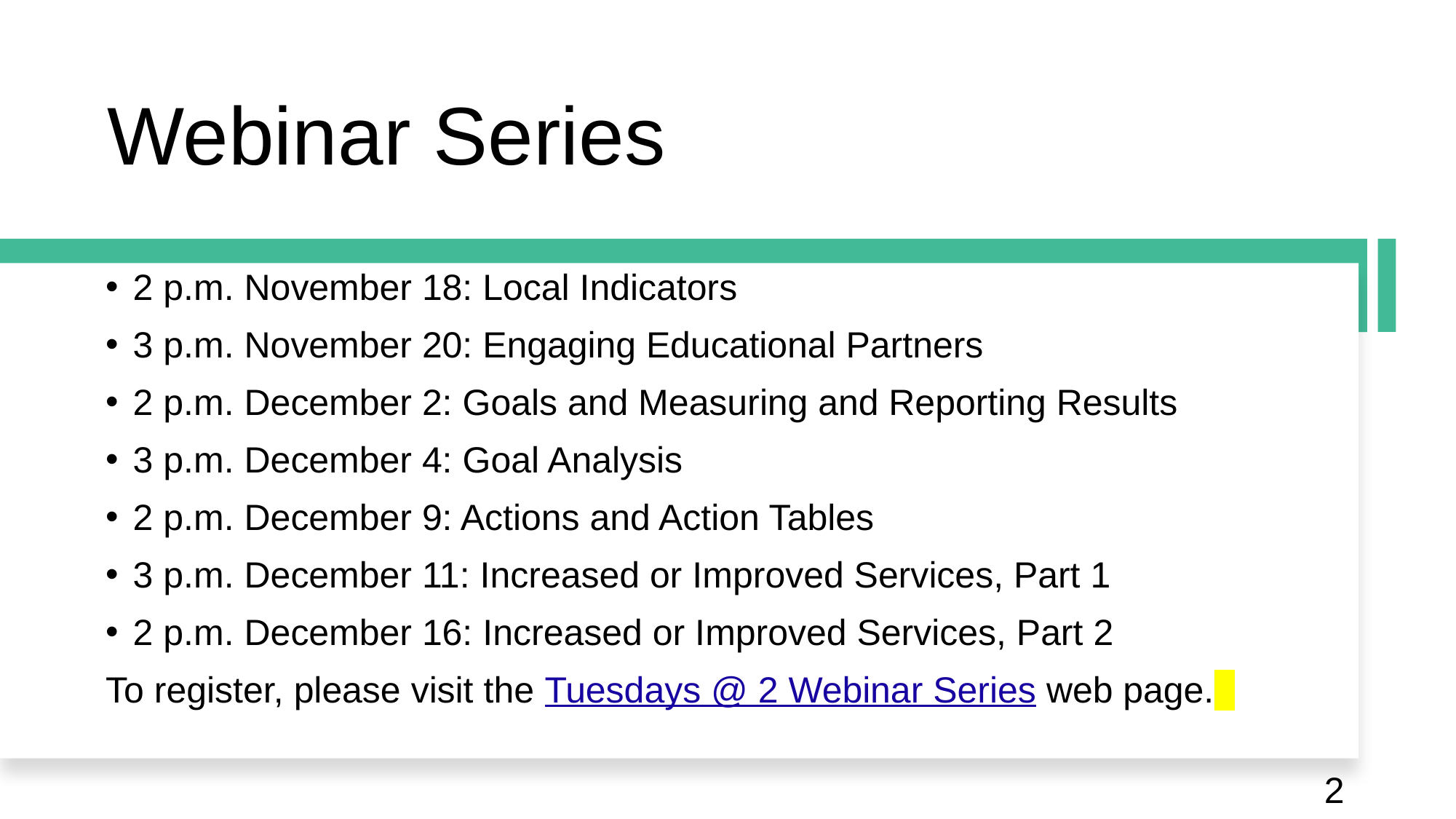

# Webinar Series

2 p.m. November 18: Local Indicators
3 p.m. November 20: Engaging Educational Partners
2 p.m. December 2: Goals and Measuring and Reporting Results
3 p.m. December 4: Goal Analysis
2 p.m. December 9: Actions and Action Tables
3 p.m. December 11: Increased or Improved Services, Part 1
2 p.m. December 16: Increased or Improved Services, Part 2
To register, please visit the Tuesdays @ 2 Webinar Series web page.

2